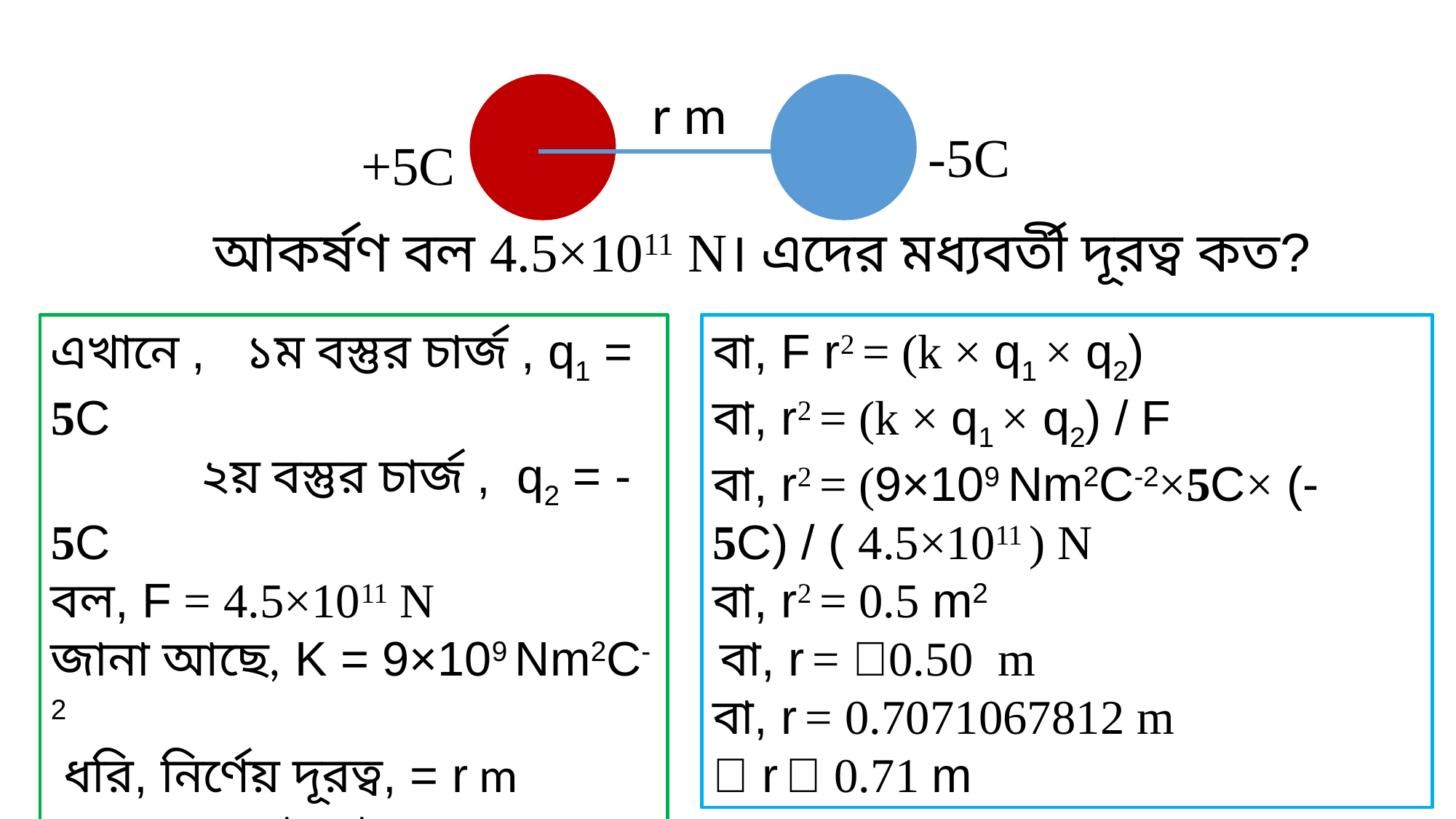

r m

-5C
+5C
আকর্ষণ বল 4.5×1011 N। এদের মধ্যবর্তী দূরত্ব কত?
এখানে ,   ১ম বস্তুর চার্জ , q1 = 5C
            ২য় বস্তুর চার্জ ,  q2 = - 5C
বল, F = 4.5×1011 N
জানা আছে, K = 9×109 Nm2C-2
 ধরি, নির্ণেয় দূরত্ব, = r m
কুলম্বের সূত্রানুসারে,
F = (k × q1 × q2)/ r2
বা, F r2 = (k × q1 × q2)
বা, r2 = (k × q1 × q2) / F
বা, r2 = (9×109 Nm2C-2×5C× (- 5C) / ( 4.5×1011 ) N
বা, r2 = 0.5 m2
 বা, r = √0.50  m
বা, r = 0.7071067812 m
∴ r ≅ 0.71 m